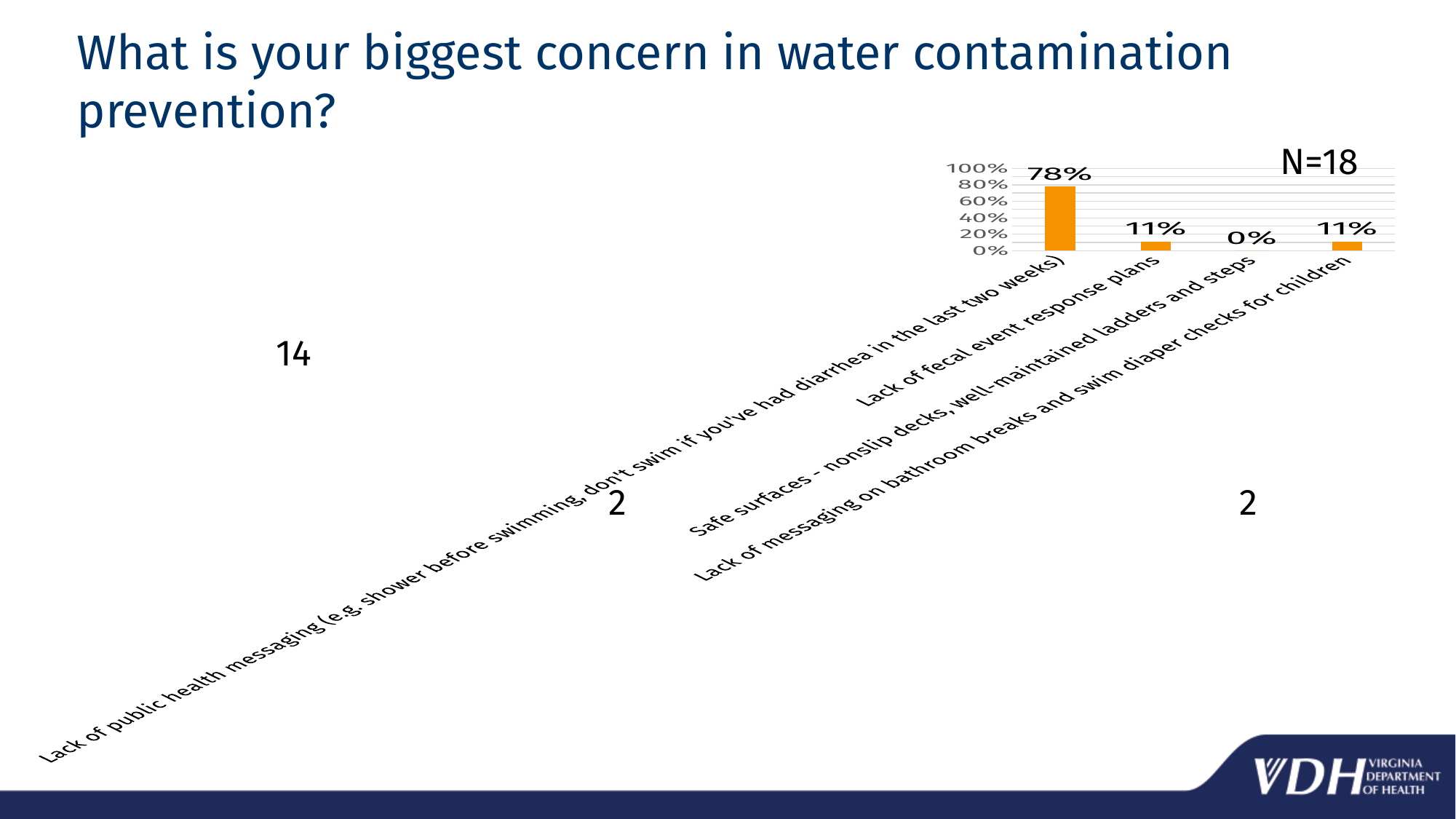

# What is your biggest concern in water contamination prevention?
N=18

### Chart

| Category | N=18 |
|---|---|
| Lack of public health messaging (e.g. shower before swimming, don't swim if you've had diarrhea in the last two weeks) | 0.7777777777777778 |
| Lack of fecal event response plans | 0.1111111111111111 |
| Safe surfaces - nonslip decks, well-maintained ladders and steps | 0.0 |
| Lack of messaging on bathroom breaks and swim diaper checks for children | 0.1111111111111111 |
14
2
2